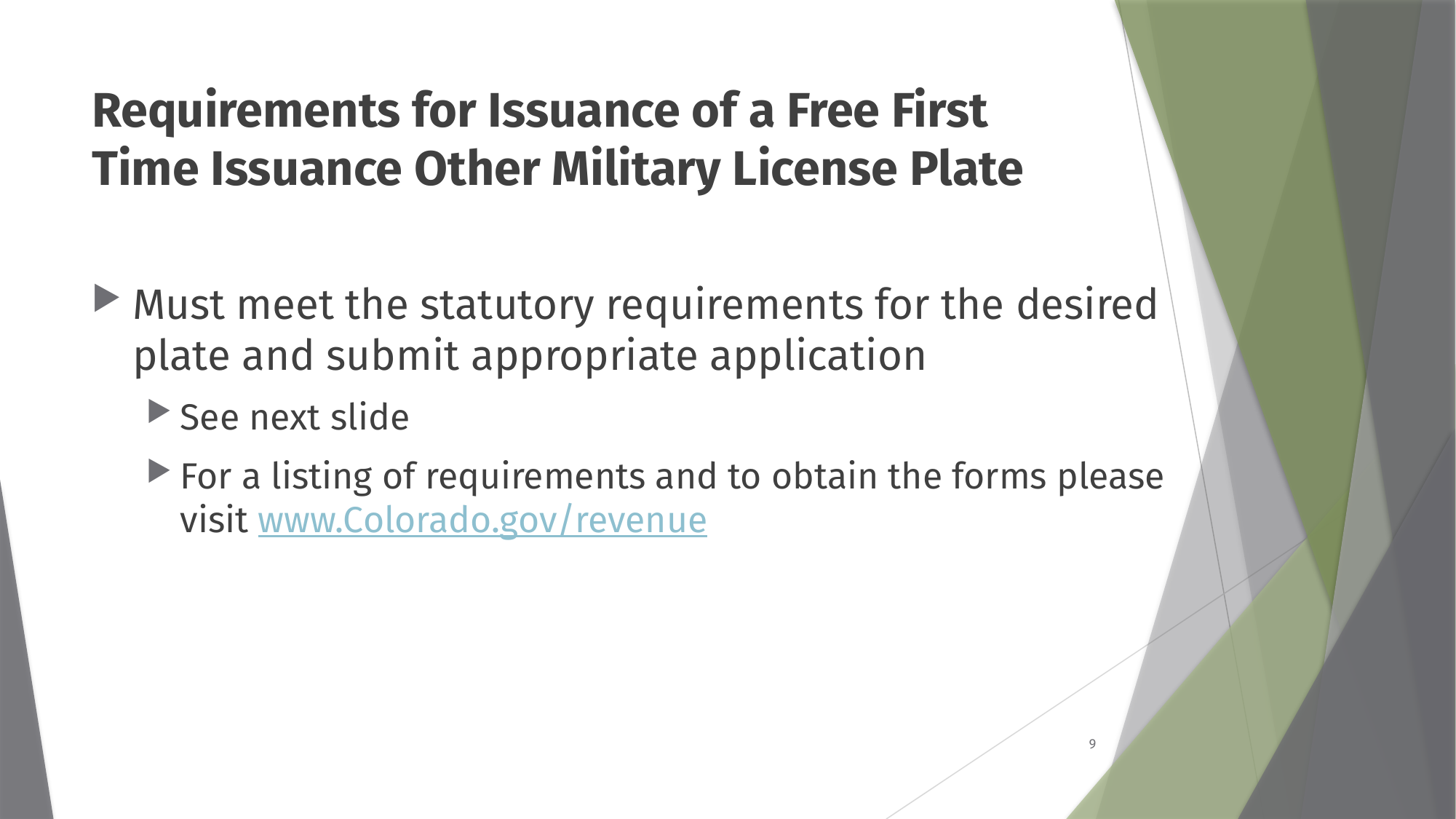

# Requirements for Issuance of a Free First Time Issuance Other Military License Plate
Must meet the statutory requirements for the desired plate and submit appropriate application
See next slide
For a listing of requirements and to obtain the forms please visit www.Colorado.gov/revenue
9